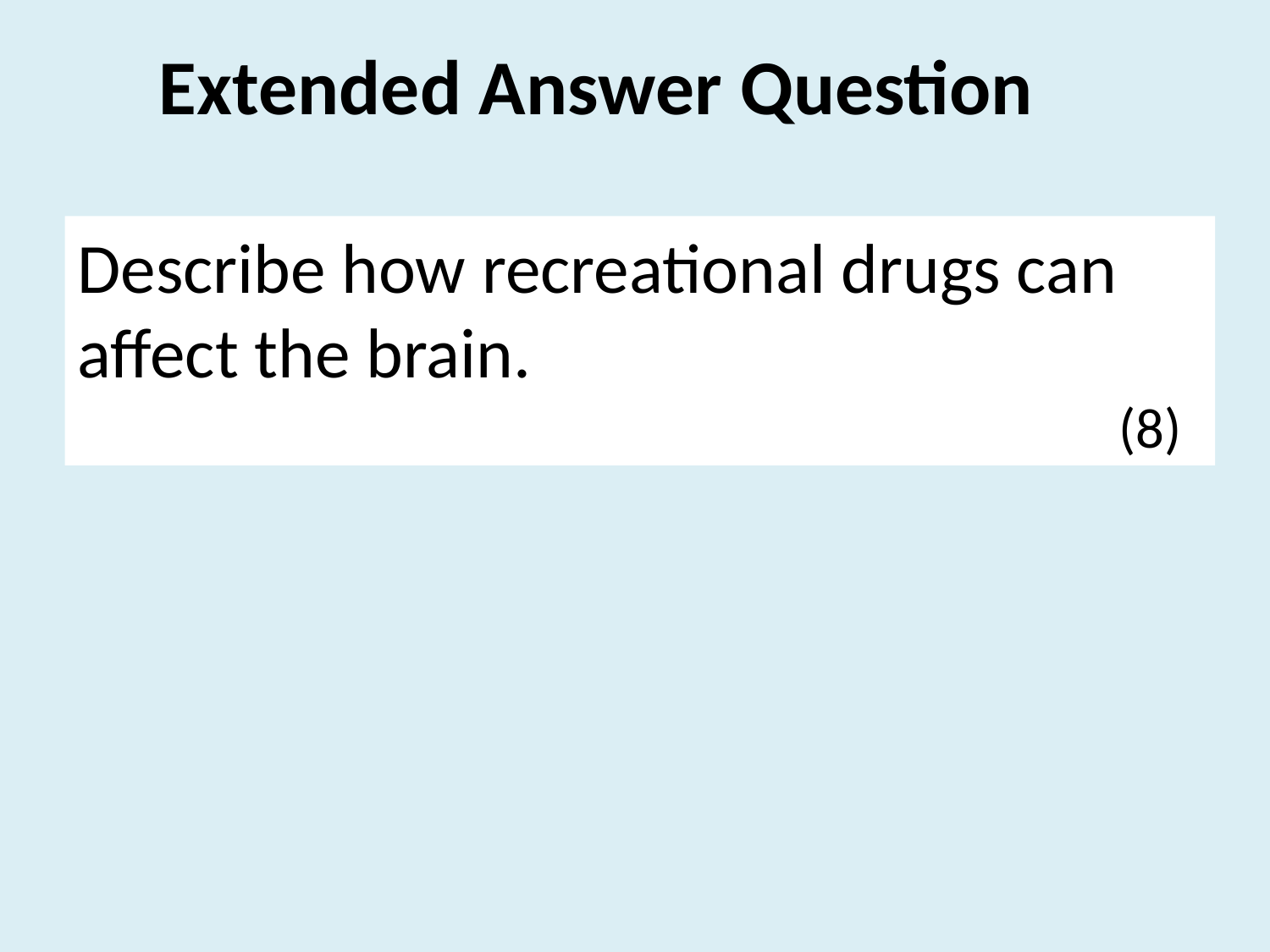

Extended Answer Question
Describe how recreational drugs can affect the brain.
								  (8)